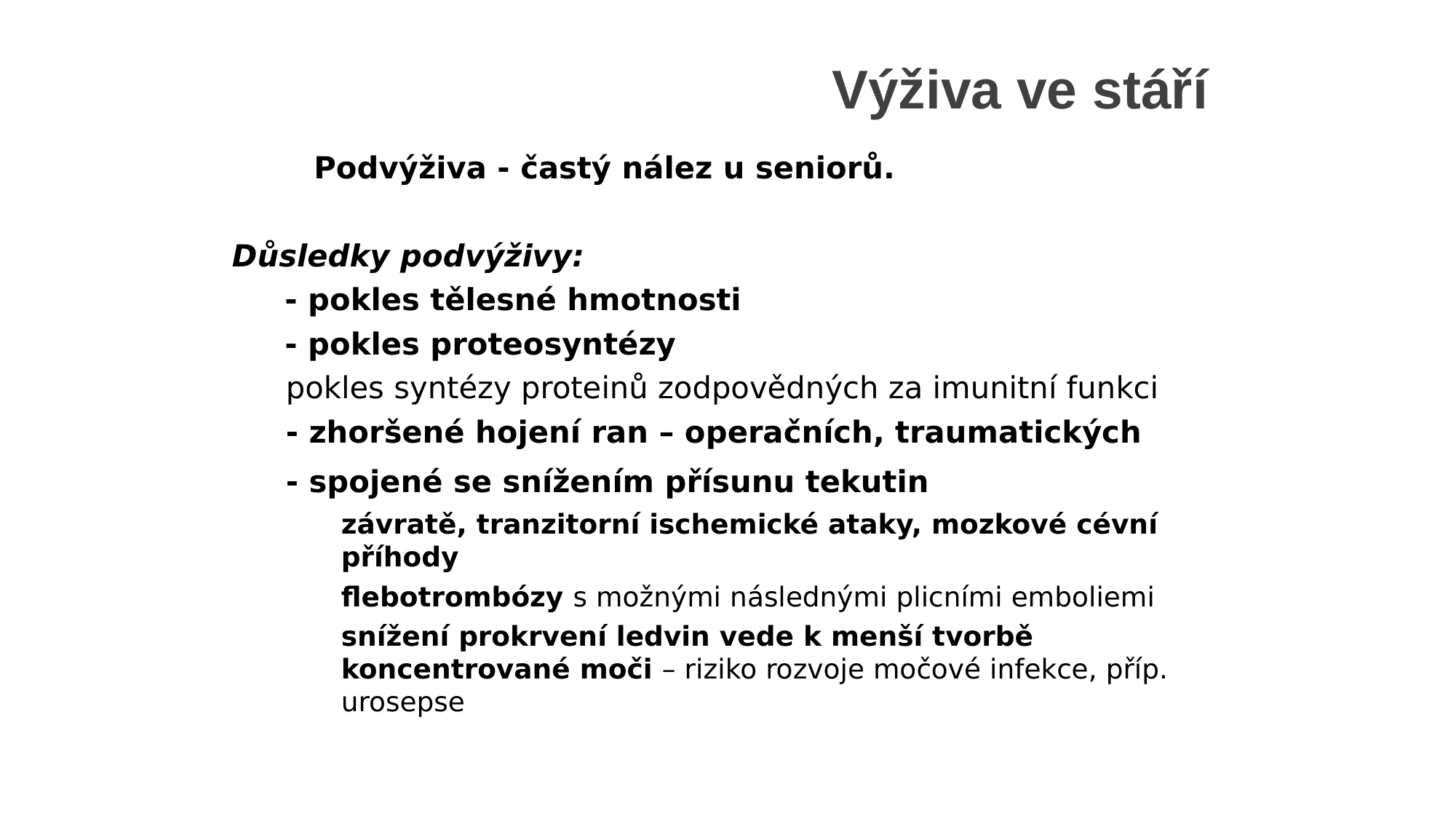

Výživa ve stáří
Podvýživa - častý nález u seniorů.

Důsledky podvýživy:
     - pokles tělesné hmotnosti
     - pokles proteosyntézy
pokles syntézy proteinů zodpovědných za imunitní funkci
- zhoršené hojení ran – operačních, traumatických
- spojené se snížením přísunu tekutin
závratě, tranzitorní ischemické ataky, mozkové cévní příhody
flebotrombózy s možnými následnými plicními emboliemi
snížení prokrvení ledvin vede k menší tvorbě koncentrované moči – riziko rozvoje močové infekce, příp. urosepse